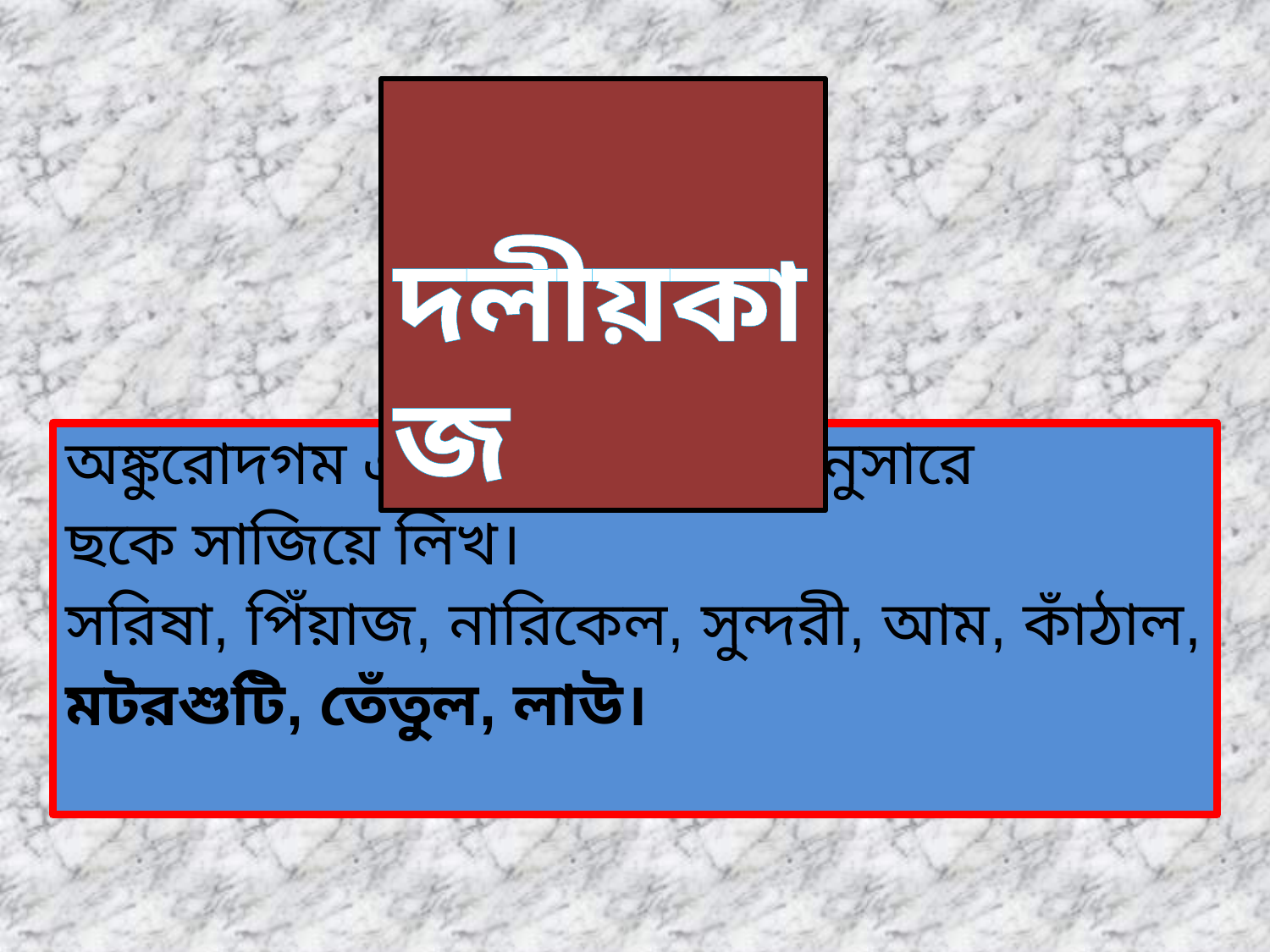

দলীয়কাজ
অঙ্কুরোদগম এর শ্রেণী বিন্যাস অনুসারে          ছকে সাজিয়ে লিখ।
সরিষা, পিঁয়াজ, নারিকেল, সুন্দরী, আম, কাঁঠাল,
মটরশুটি, তেঁতুল, লাউ।